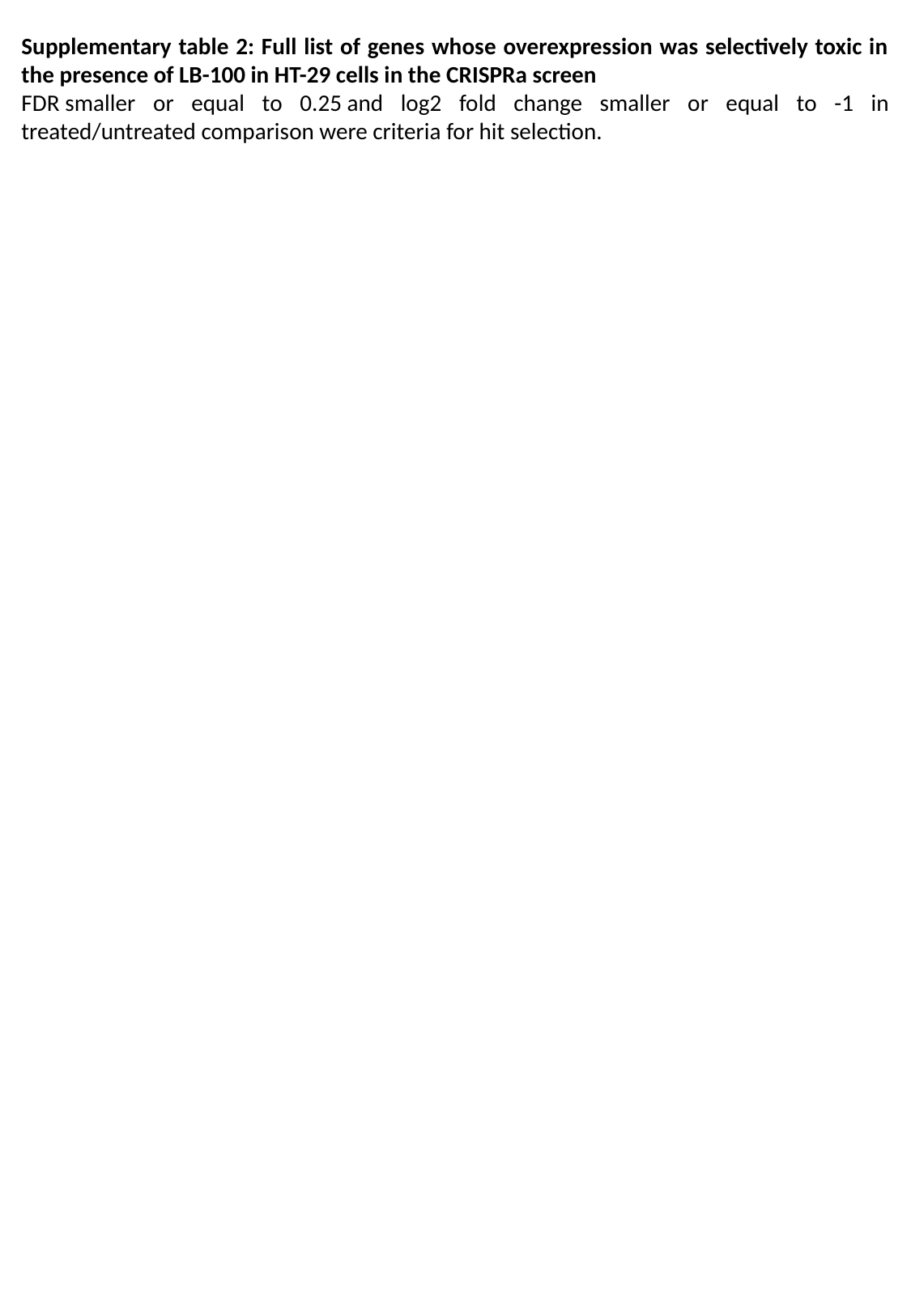

Supplementary table 2: Full list of genes whose overexpression was selectively toxic in the presence of LB-100 in HT-29 cells in the CRISPRa screen
FDR smaller or equal to 0.25 and log2 fold change smaller or equal to -1 in treated/untreated comparison were criteria for hit selection.